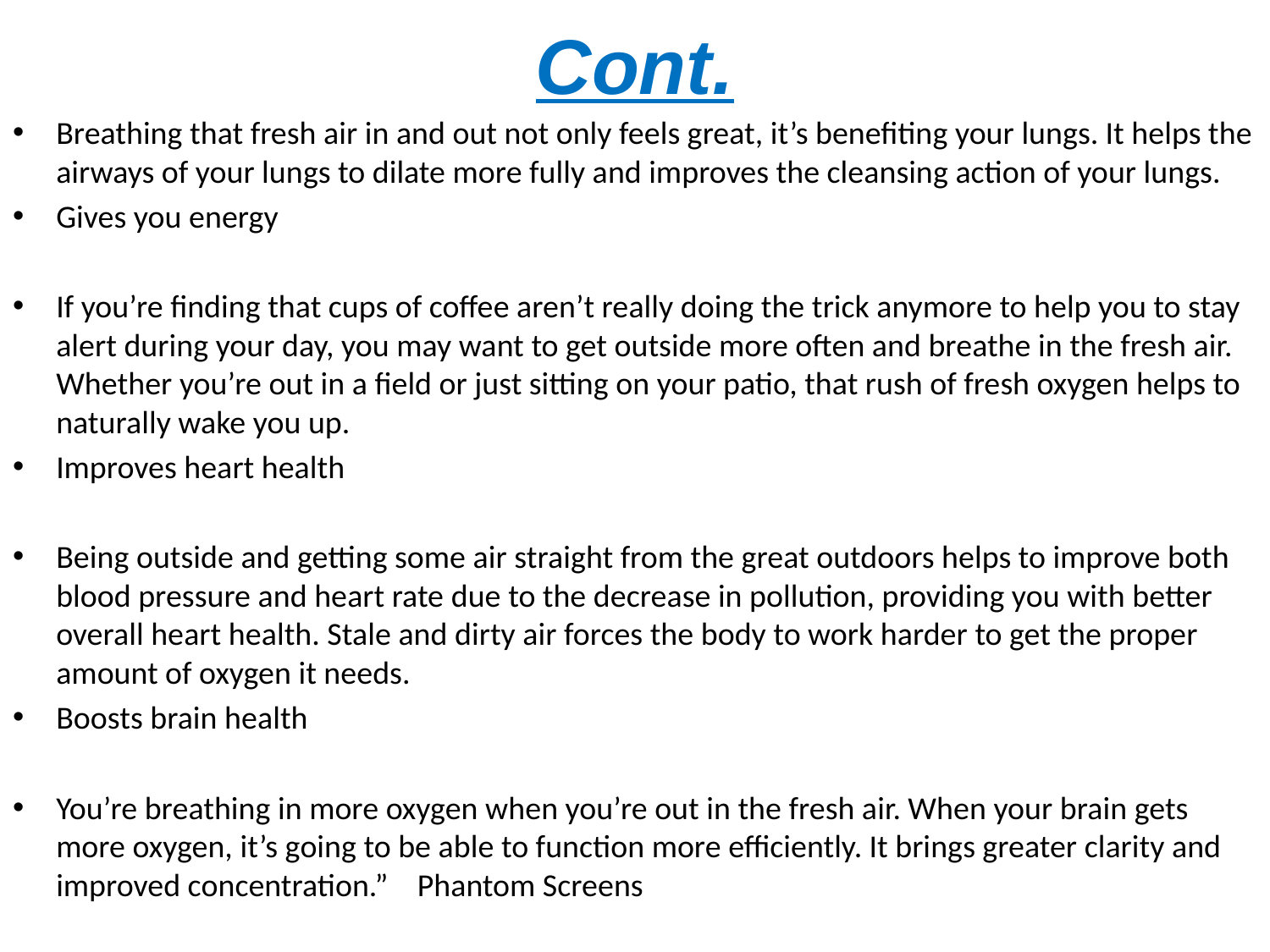

# Cont.
Breathing that fresh air in and out not only feels great, it’s benefiting your lungs. It helps the airways of your lungs to dilate more fully and improves the cleansing action of your lungs.
Gives you energy

If you’re finding that cups of coffee aren’t really doing the trick anymore to help you to stay alert during your day, you may want to get outside more often and breathe in the fresh air. Whether you’re out in a field or just sitting on your patio, that rush of fresh oxygen helps to naturally wake you up.
Improves heart health

Being outside and getting some air straight from the great outdoors helps to improve both blood pressure and heart rate due to the decrease in pollution, providing you with better overall heart health. Stale and dirty air forces the body to work harder to get the proper amount of oxygen it needs.
Boosts brain health

You’re breathing in more oxygen when you’re out in the fresh air. When your brain gets more oxygen, it’s going to be able to function more efficiently. It brings greater clarity and improved concentration.”    Phantom Screens